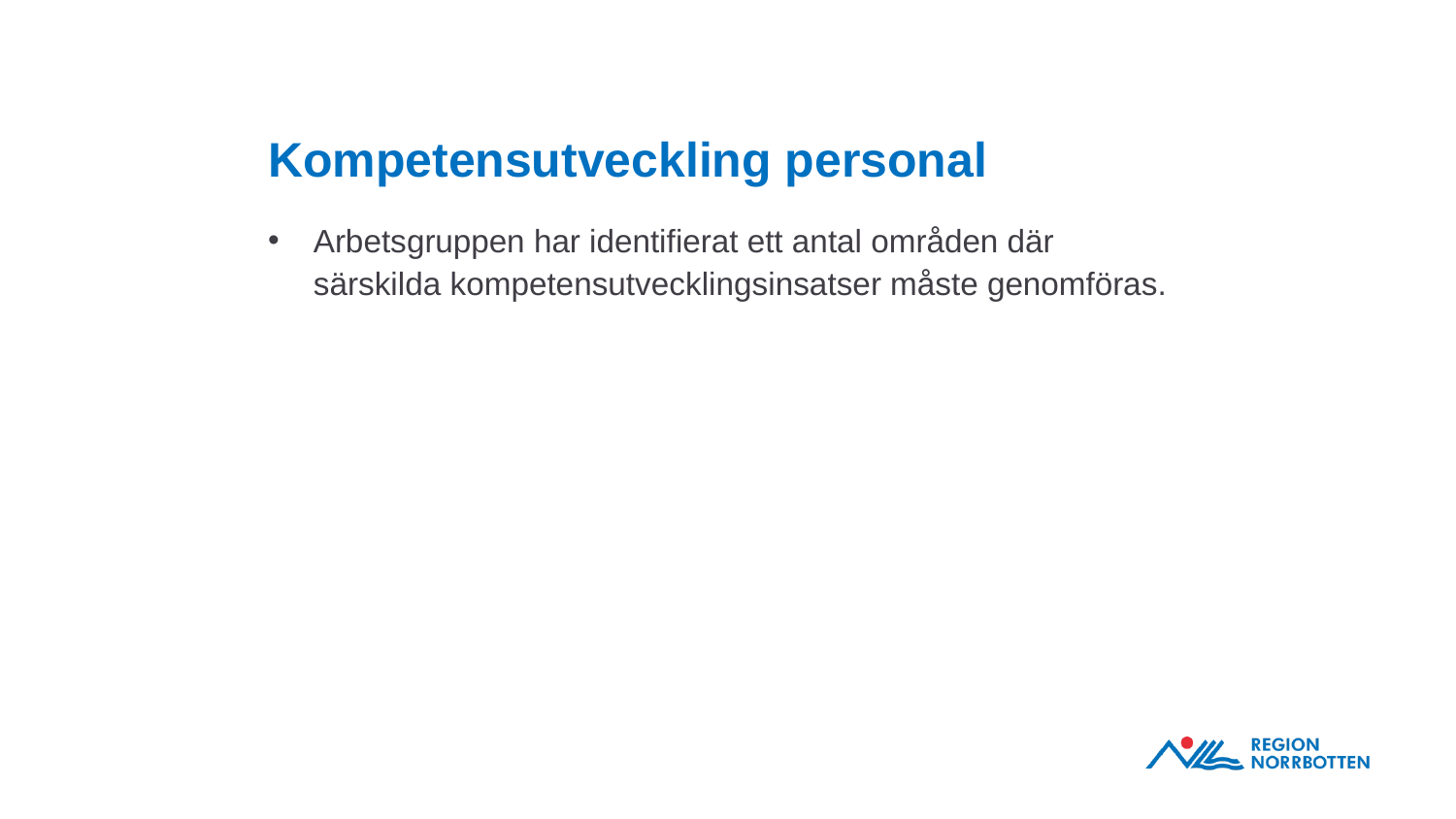

# Kompetensutveckling personal
Arbetsgruppen har identifierat ett antal områden där särskilda kompetensutvecklingsinsatser måste genomföras.